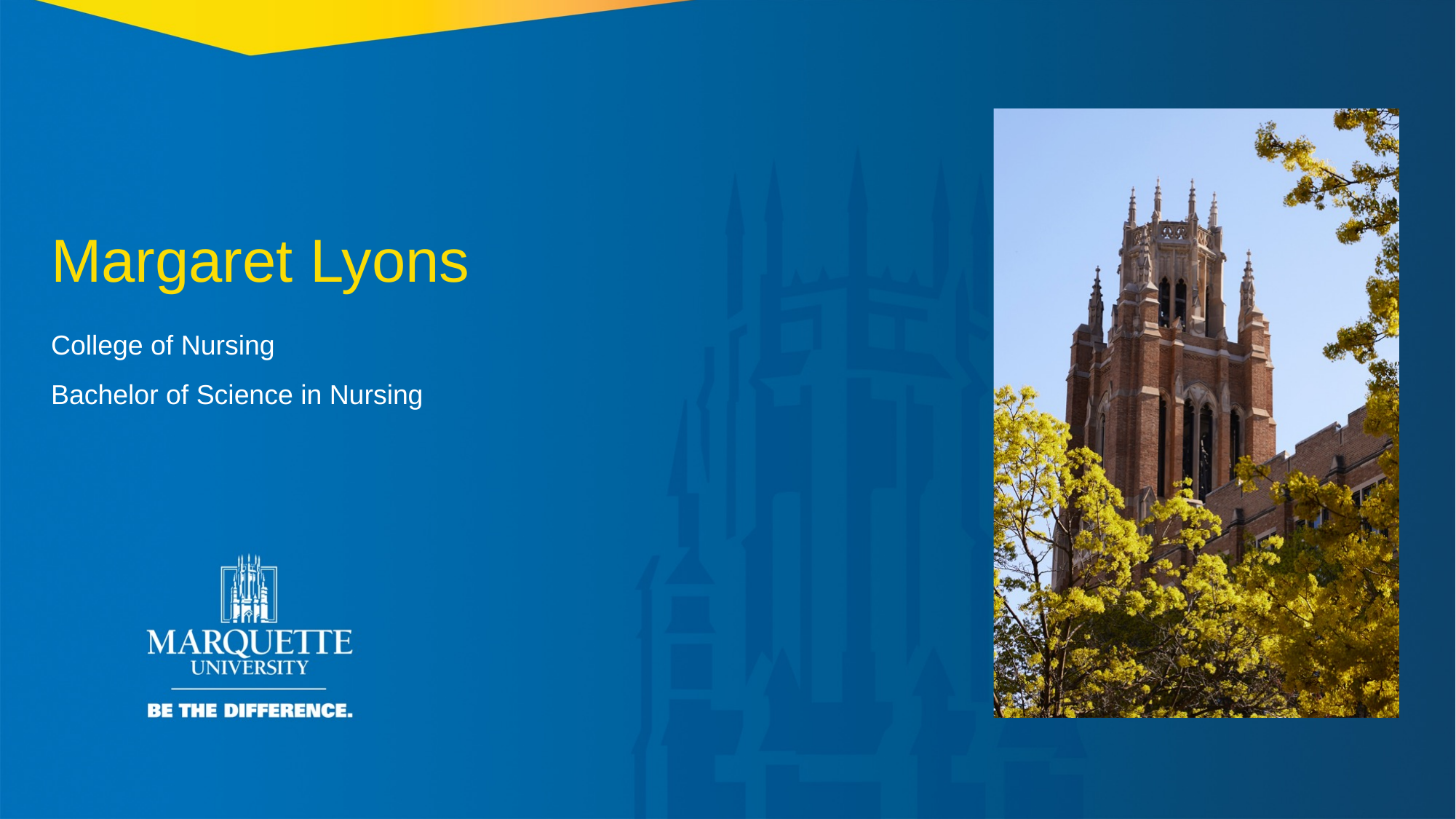

Margaret Lyons
College of Nursing
Bachelor of Science in Nursing